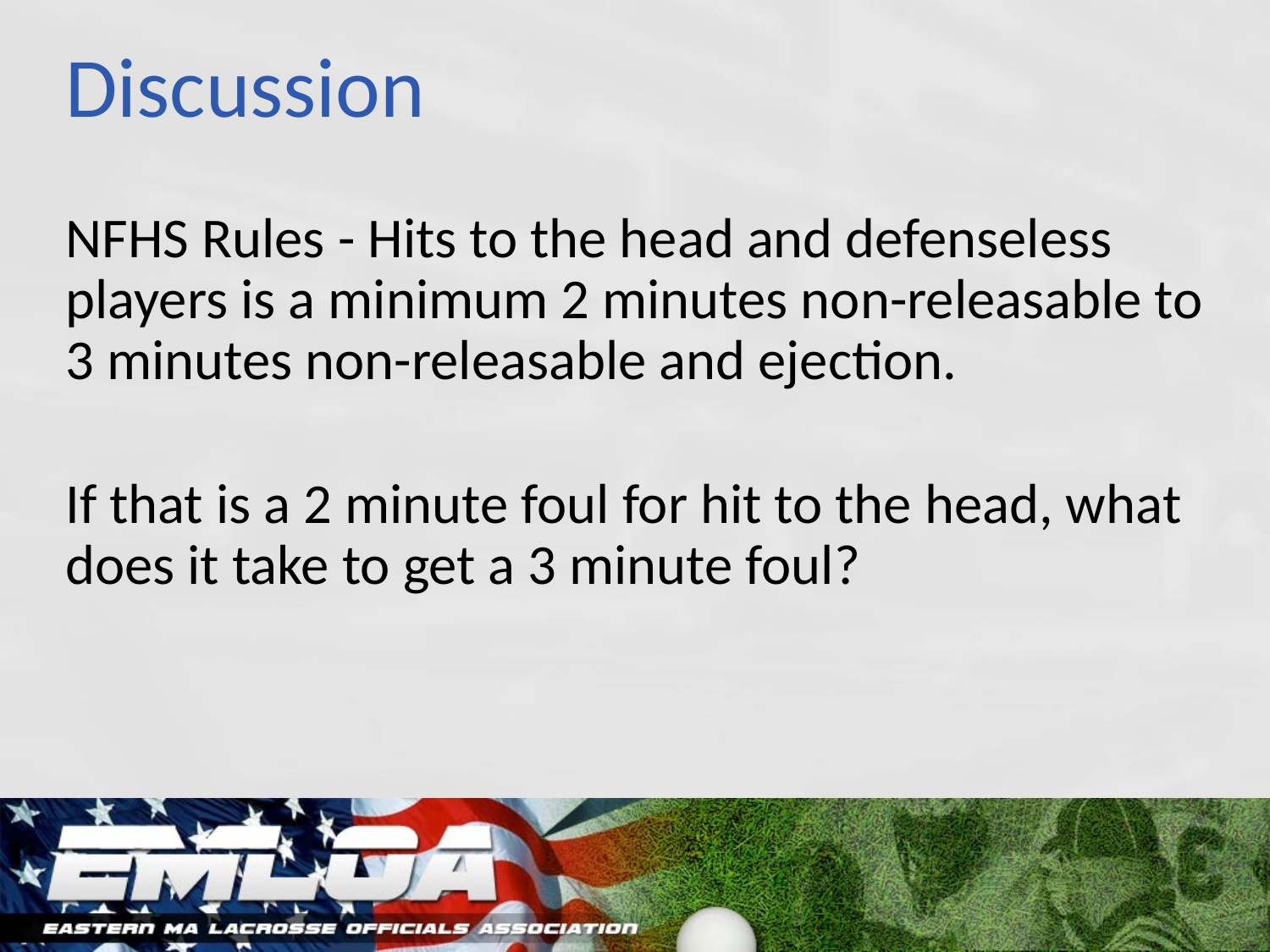

# Discussion
NFHS Rules - Hits to the head and defenseless players is a minimum 2 minutes non-releasable to 3 minutes non-releasable and ejection.

If that is a 2 minute foul for hit to the head, what does it take to get a 3 minute foul?